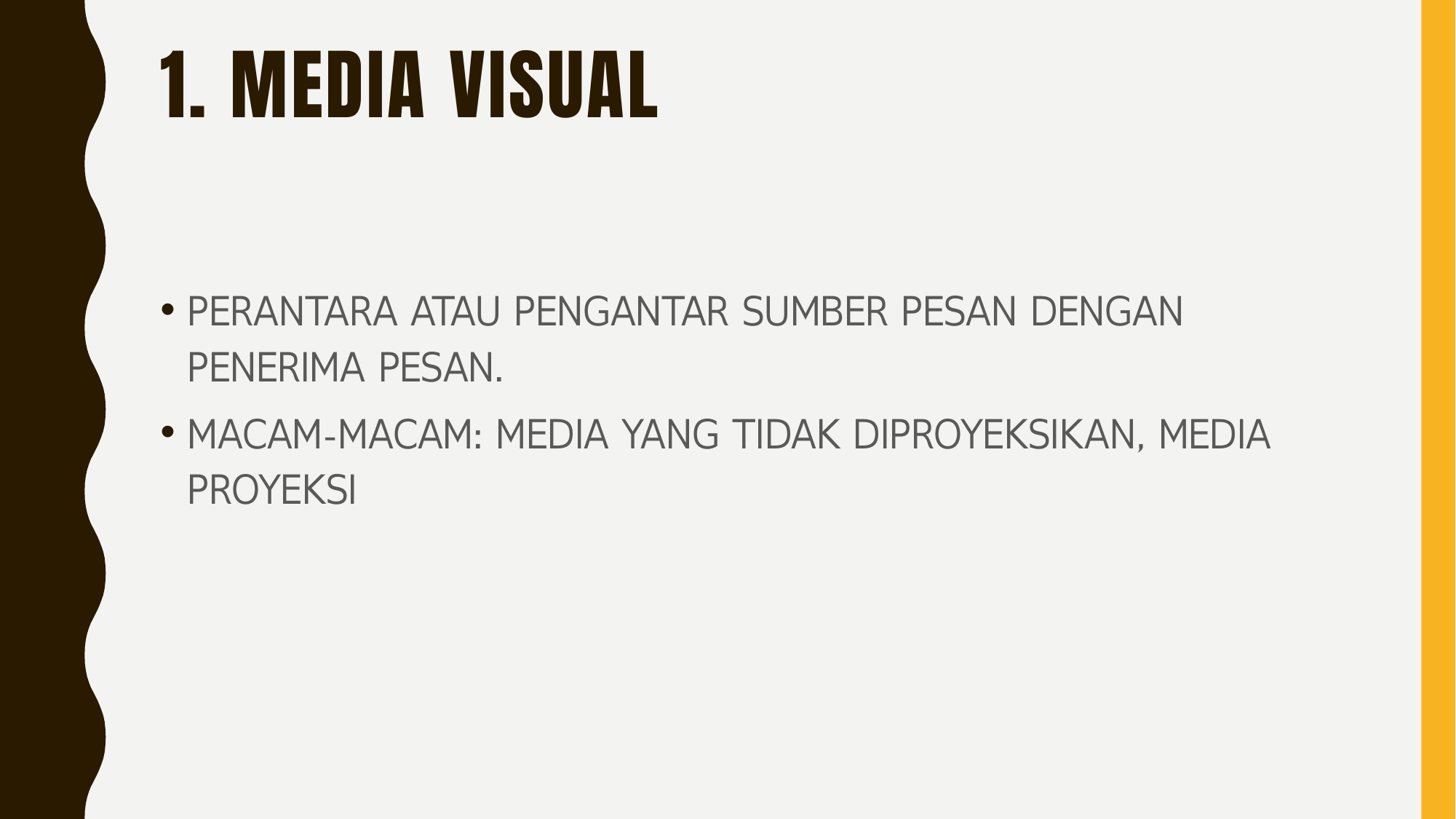

# 1. Media visual
PERANTARA ATAU PENGANTAR SUMBER PESAN DENGAN PENERIMA PESAN.
MACAM-MACAM: MEDIA YANG TIDAK DIPROYEKSIKAN, MEDIA PROYEKSI